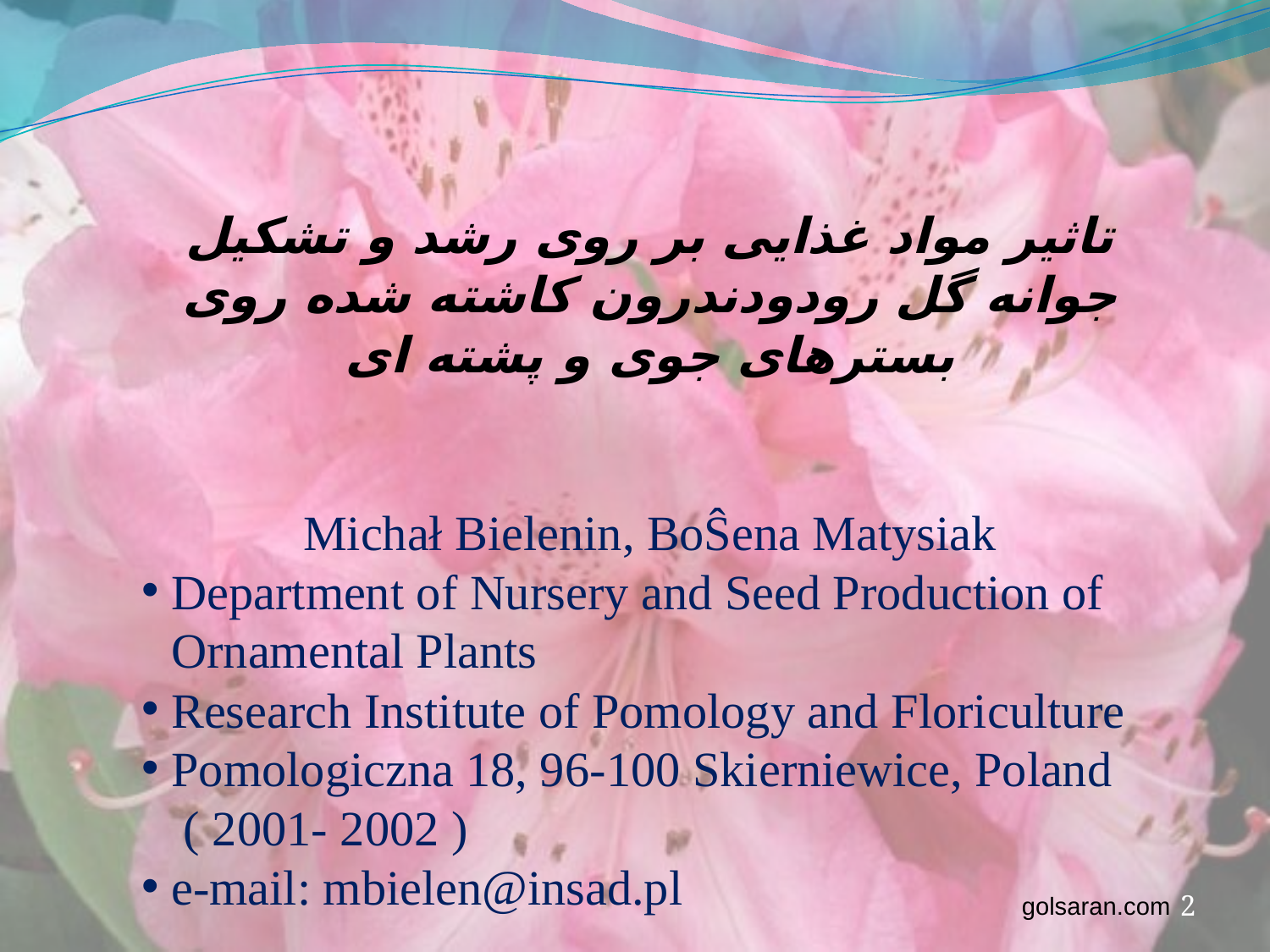

تاثیر مواد غذایی بر روی رشد و تشکیل جوانه گل رودودندرون کاشته شده روی بسترهای جوی و پشته ای

Michał Bielenin, BoŜena Matysiak
Department of Nursery and Seed Production of Ornamental Plants
Research Institute of Pomology and Floriculture
Pomologiczna 18, 96-100 Skierniewice, Poland     ( 2001- 2002 )
e-mail: mbielen@insad.pl
golsaran.com
2